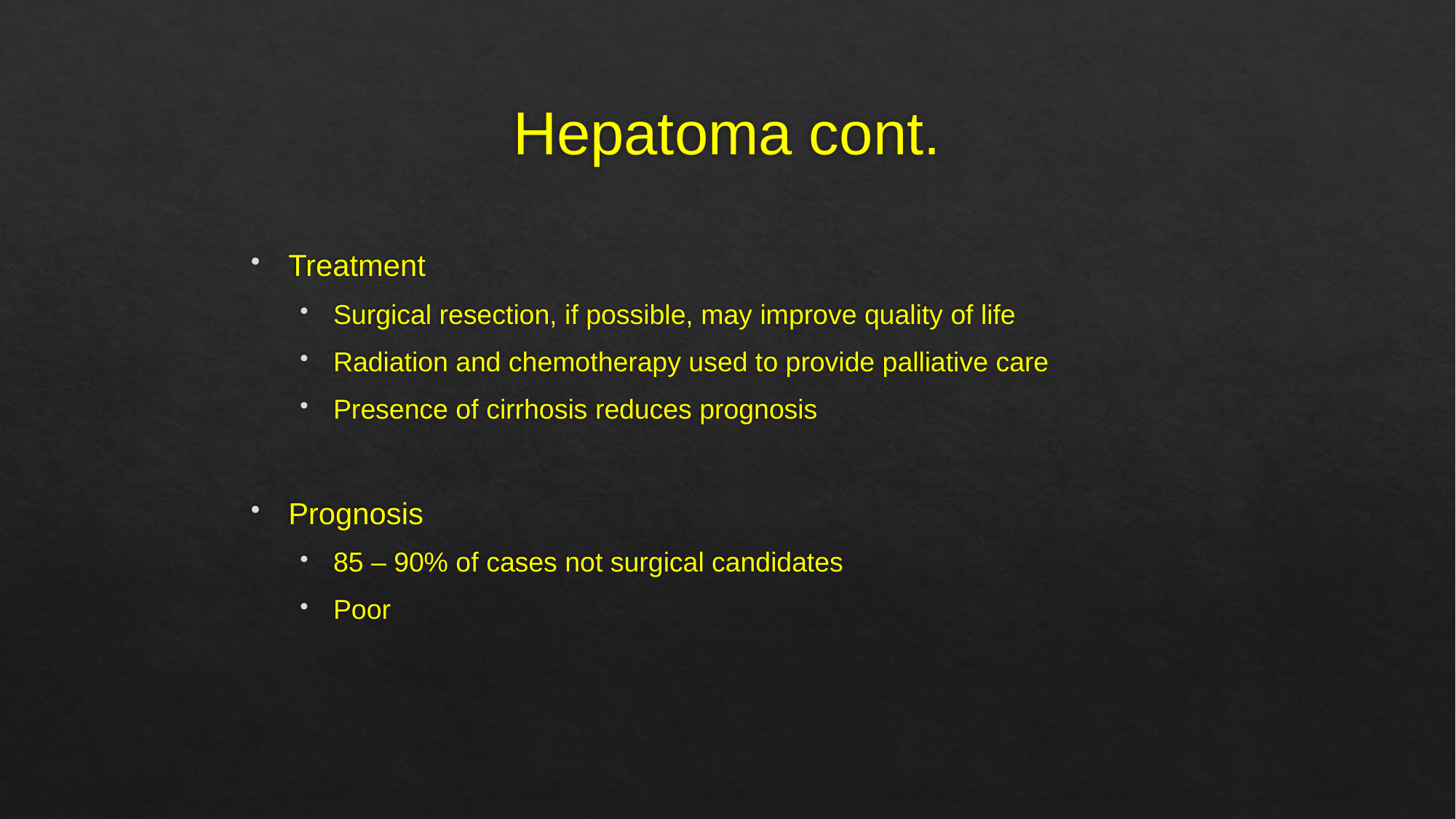

# Hepatoma cont.
Treatment
Surgical resection, if possible, may improve quality of life
Radiation and chemotherapy used to provide palliative care
Presence of cirrhosis reduces prognosis

Prognosis
85 – 90% of cases not surgical candidates
Poor